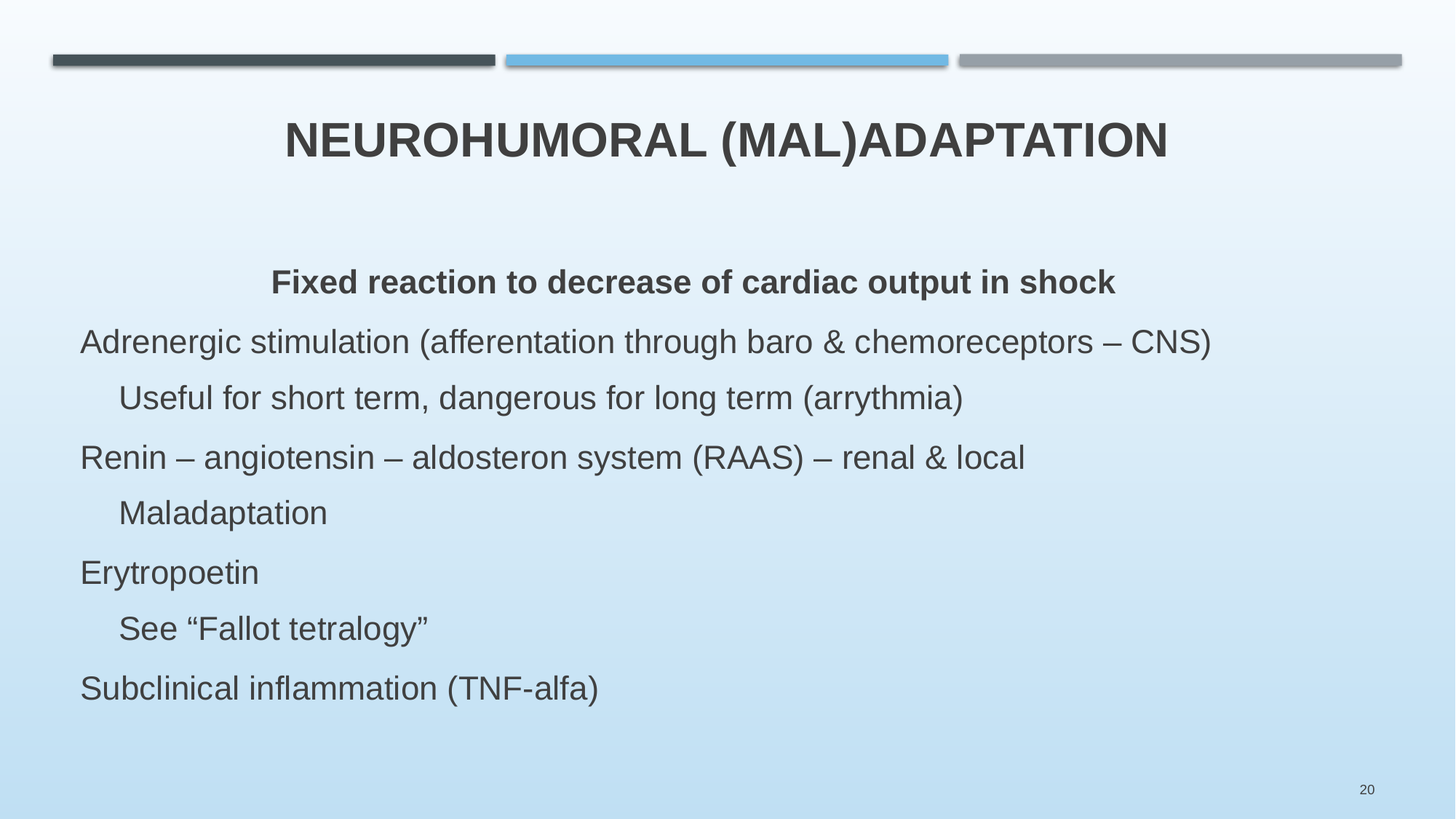

# Neurohumoral (mal)adaptation
Fixed reaction to decrease of cardiac output in shock
Adrenergic stimulation (afferentation through baro & chemoreceptors – CNS)
Useful for short term, dangerous for long term (arrythmia)
Renin – angiotensin – aldosteron system (RAAS) – renal & local
Maladaptation
Erytropoetin
See “Fallot tetralogy”
Subclinical inflammation (TNF-alfa)
20